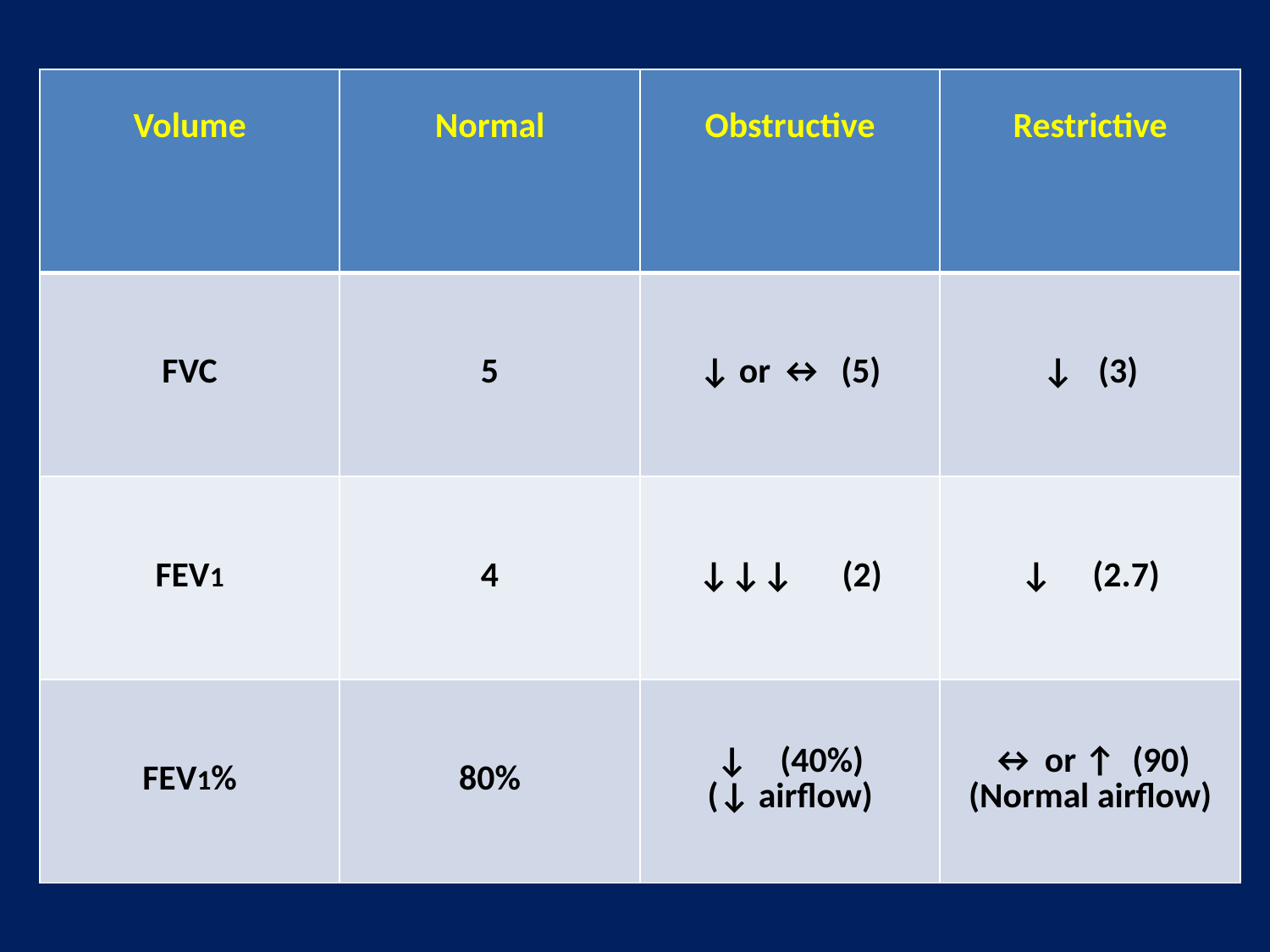

| Volume | Normal | Obstructive | Restrictive |
| --- | --- | --- | --- |
| FVC | 5 | ↓ or ↔ (5) | ↓ (3) |
| FEV1 | 4 | ↓↓↓ (2) | ↓ (2.7) |
| FEV1% | 80% | ↓ (40%) (↓ airflow) | ↔ or ↑ (90) (Normal airflow) |